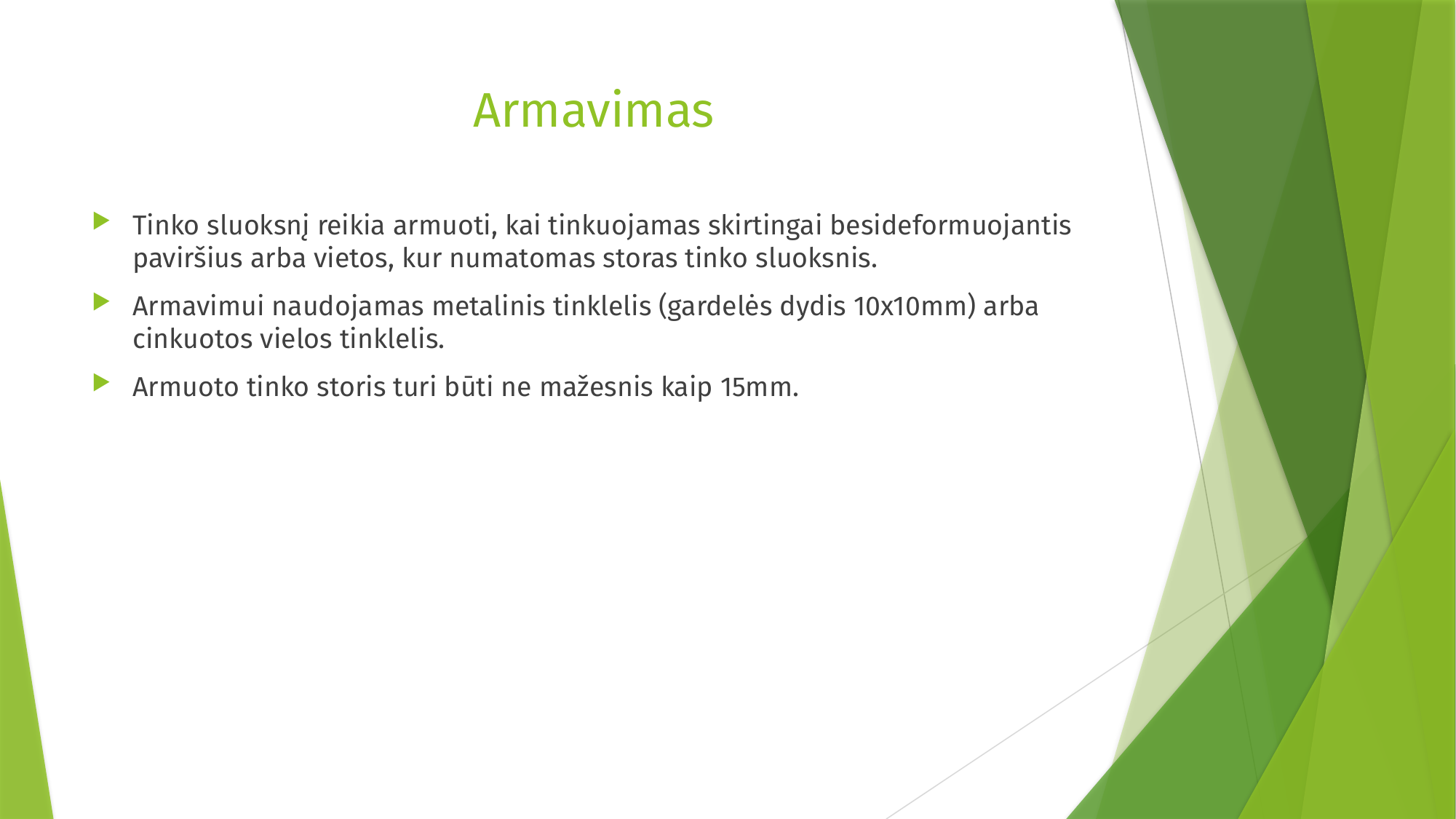

# Armavimas
Tinko sluoksnį reikia armuoti, kai tinkuojamas skirtingai besideformuojantis paviršius arba vietos, kur numatomas storas tinko sluoksnis.
Armavimui naudojamas metalinis tinklelis (gardelės dydis 10x10mm) arba cinkuotos vielos tinklelis.
Armuoto tinko storis turi būti ne mažesnis kaip 15mm.